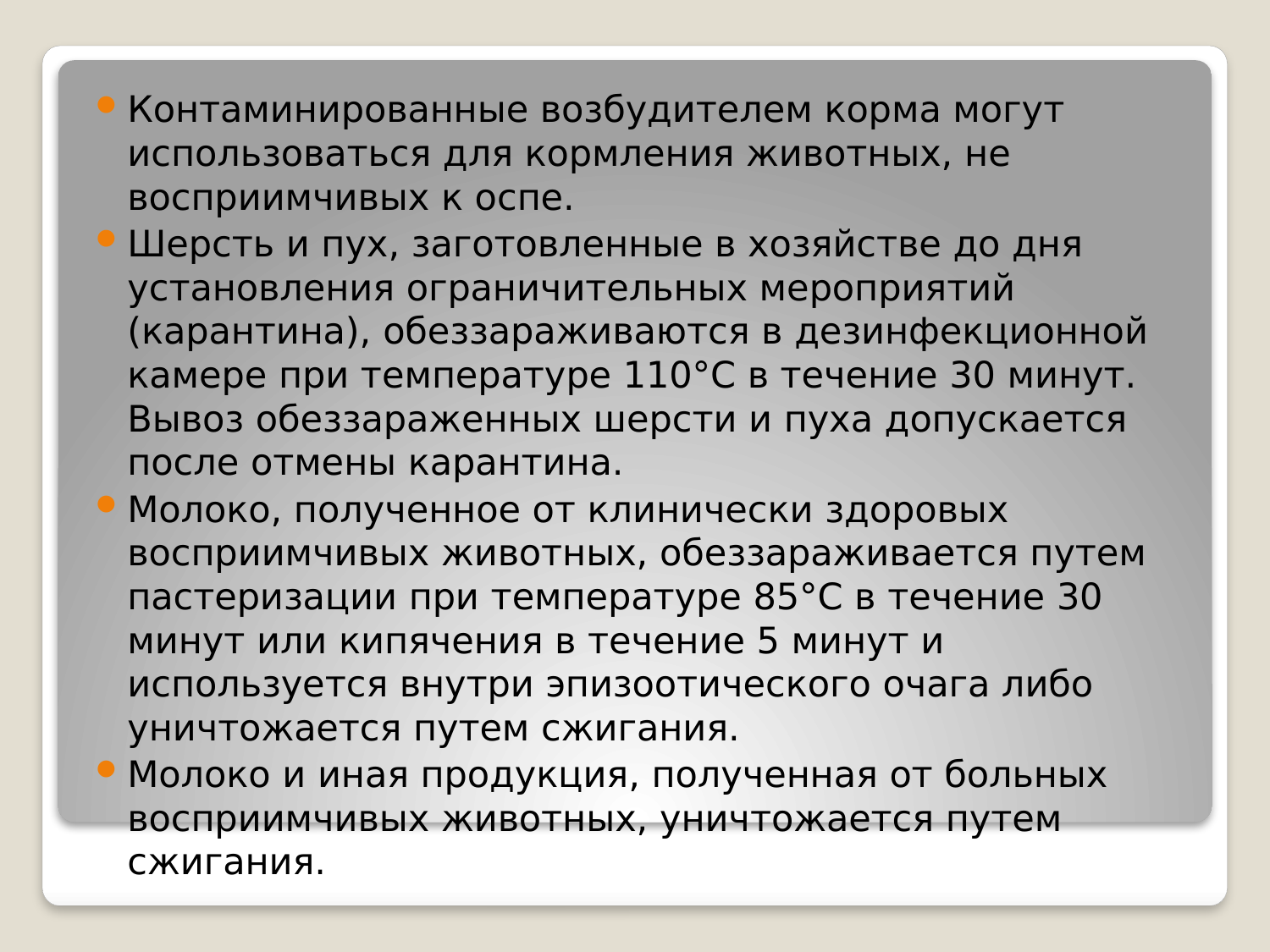

Контаминированные возбудителем корма могут использоваться для кормления животных, не восприимчивых к оспе.
Шерсть и пух, заготовленные в хозяйстве до дня установления ограничительных мероприятий (карантина), обеззараживаются в дезинфекционной камере при температуре 110°С в течение 30 минут. Вывоз обеззараженных шерсти и пуха допускается после отмены карантина.
Молоко, полученное от клинически здоровых восприимчивых животных, обеззараживается путем пастеризации при температуре 85°С в течение 30 минут или кипячения в течение 5 минут и используется внутри эпизоотического очага либо уничтожается путем сжигания.
Молоко и иная продукция, полученная от больных восприимчивых животных, уничтожается путем сжигания.